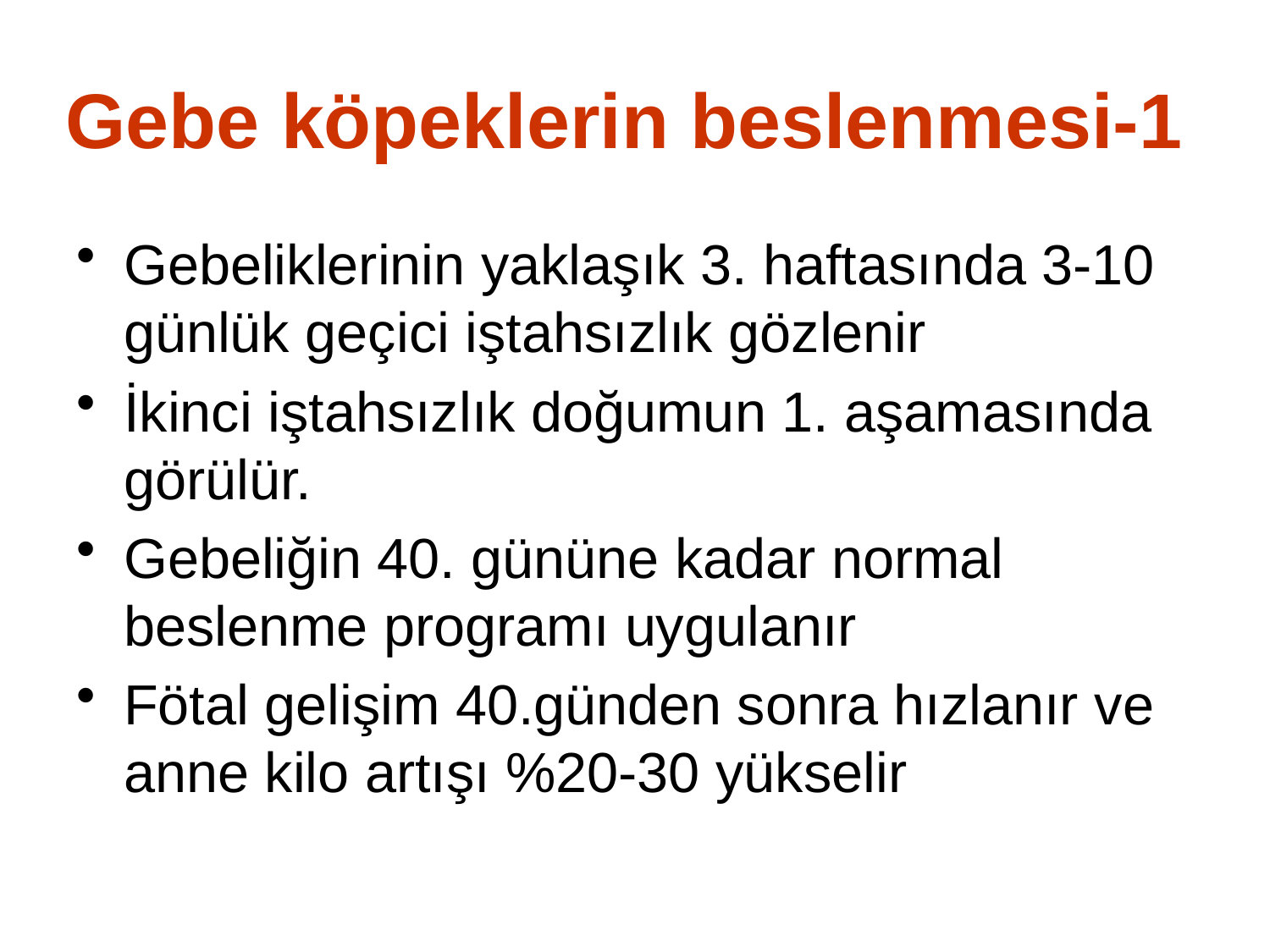

# Gebe köpeklerin beslenmesi-1
Gebeliklerinin yaklaşık 3. haftasında 3-10 günlük geçici iştahsızlık gözlenir
İkinci iştahsızlık doğumun 1. aşamasında görülür.
Gebeliğin 40. gününe kadar normal beslenme programı uygulanır
Fötal gelişim 40.günden sonra hızlanır ve anne kilo artışı %20-30 yükselir